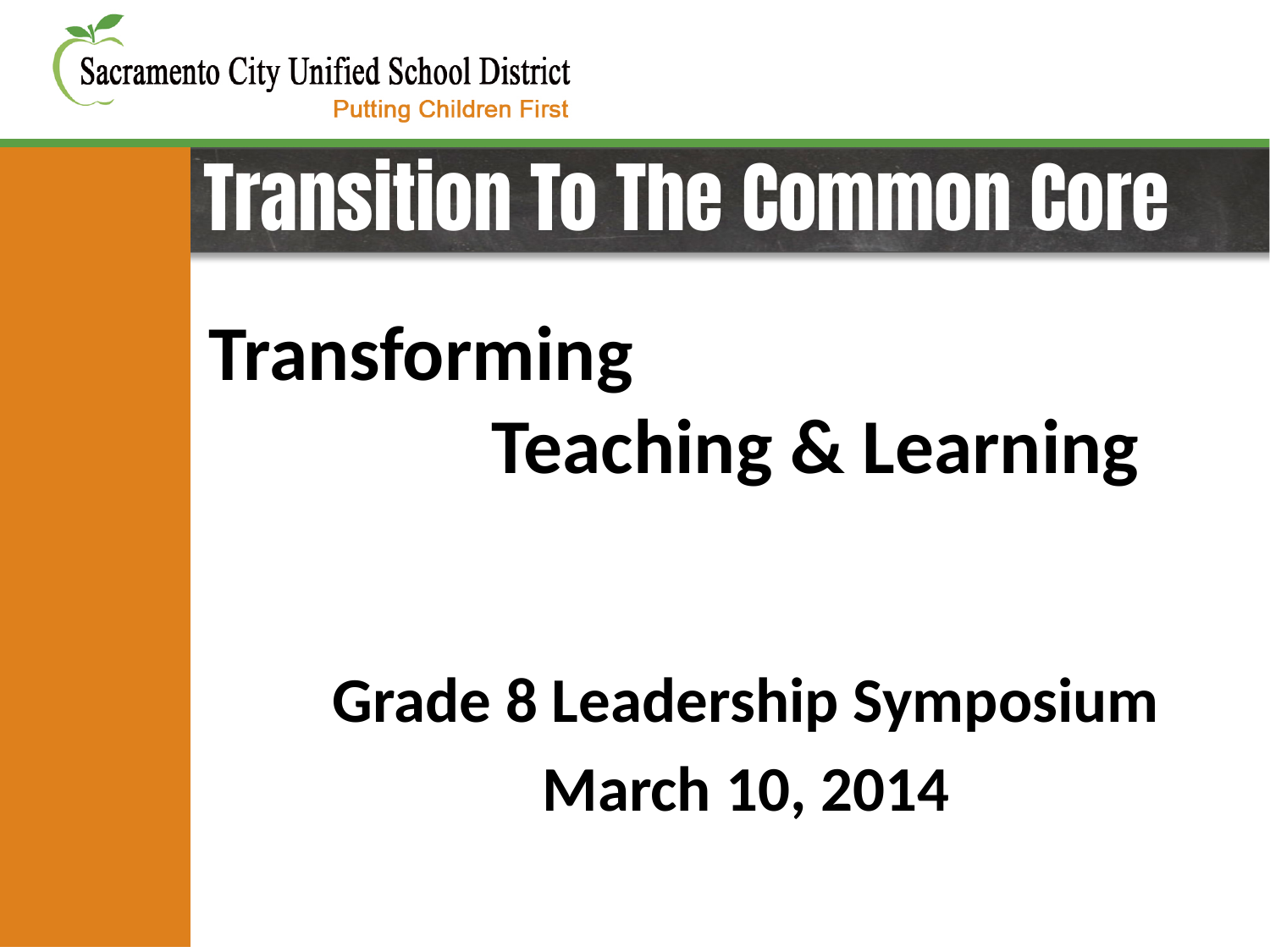

# Transition To The Common Core
Transforming                                               Teaching & Learning

Grade 8 Leadership Symposium
March 10, 2014